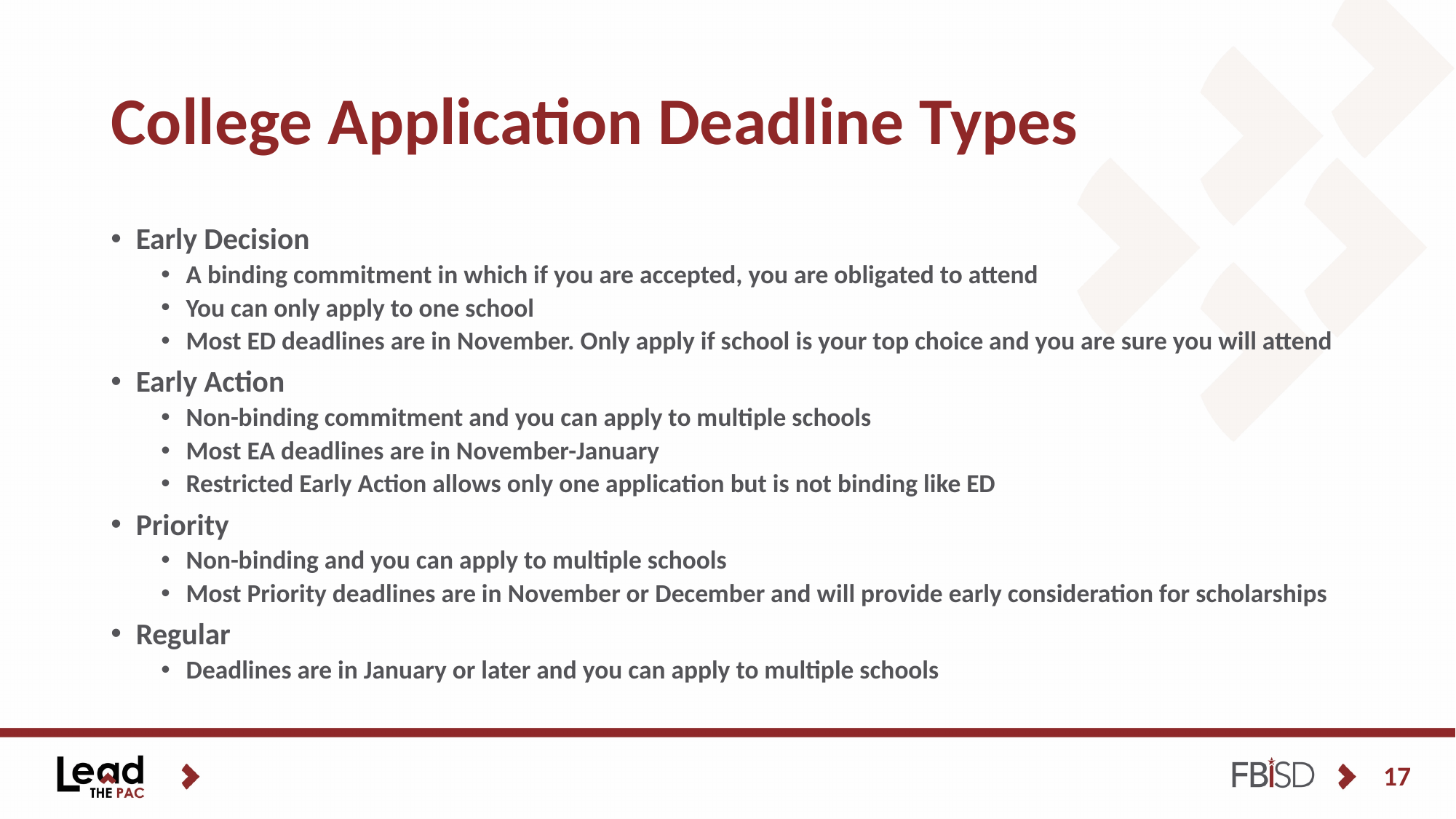

# College Application Deadline Types
Early Decision
A binding commitment in which if you are accepted, you are obligated to attend
You can only apply to one school
Most ED deadlines are in November. Only apply if school is your top choice and you are sure you will attend
Early Action
Non-binding commitment and you can apply to multiple schools
Most EA deadlines are in November-January
Restricted Early Action allows only one application but is not binding like ED
Priority
Non-binding and you can apply to multiple schools
Most Priority deadlines are in November or December and will provide early consideration for scholarships
Regular
Deadlines are in January or later and you can apply to multiple schools
17